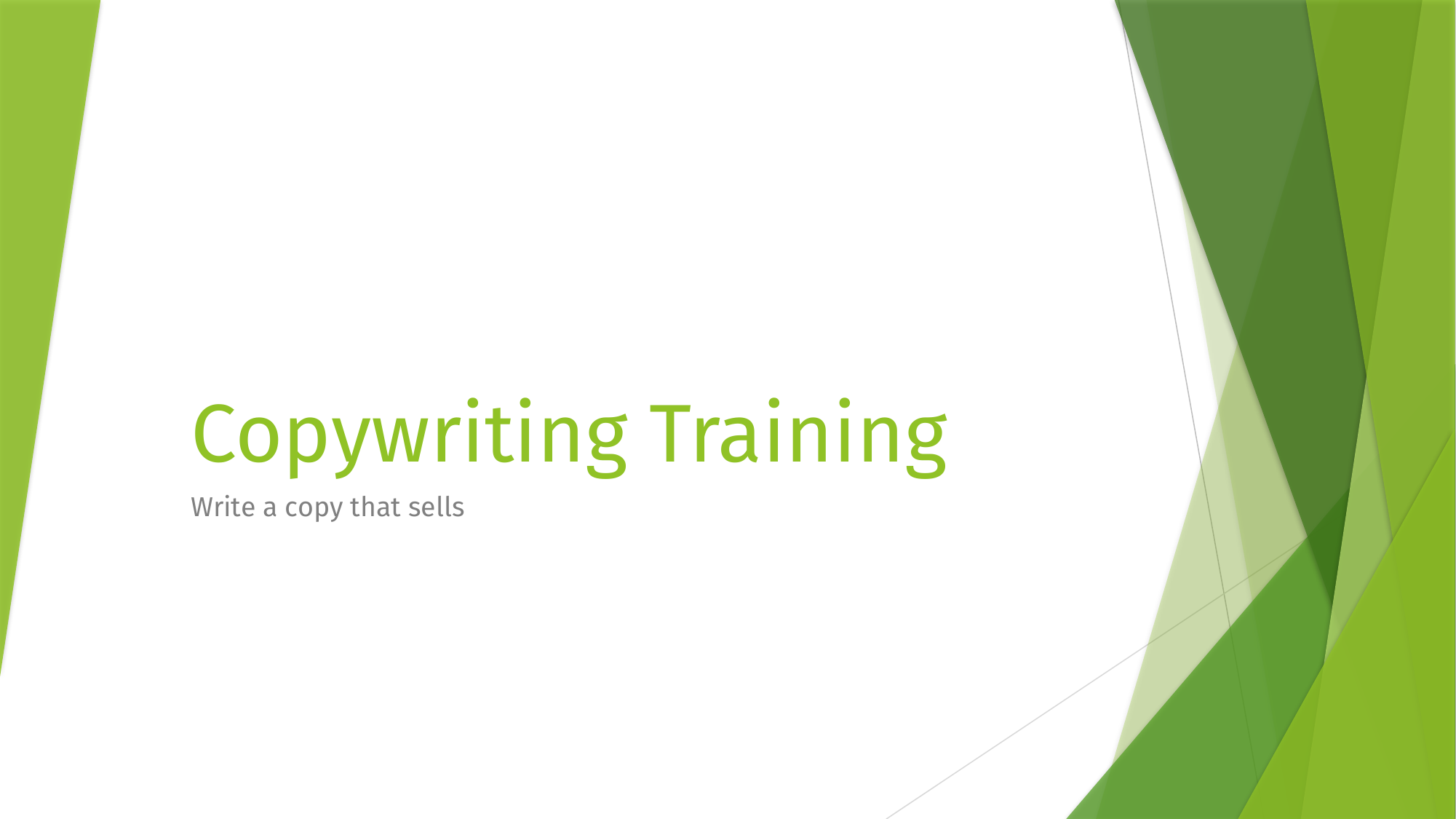

# Copywriting Training
Write a copy that sells